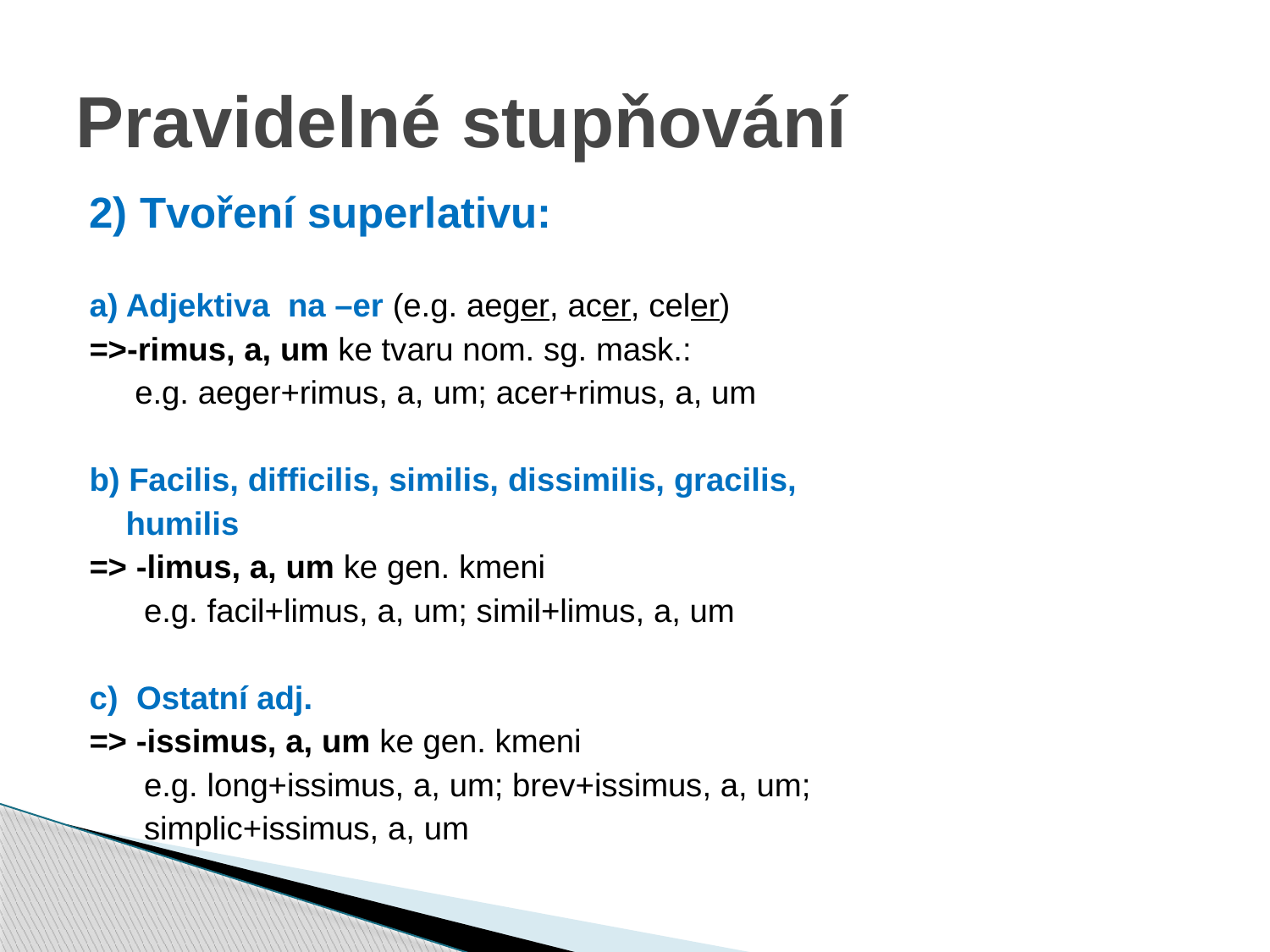

# Pravidelné stupňování
2) Tvoření superlativu:

a) Adjektiva  na –er (e.g. aeger, acer, celer)
=>-rimus, a, um ke tvaru nom. sg. mask.:
     e.g. aeger+rimus, a, um; acer+rimus, a, um

b) Facilis, difficilis, similis, dissimilis, gracilis,
    humilis
=> -limus, a, um ke gen. kmeni
      e.g. facil+limus, a, um; simil+limus, a, um

c)  Ostatní adj.
=> -issimus, a, um ke gen. kmeni
      e.g. long+issimus, a, um; brev+issimus, a, um;
      simplic+issimus, a, um